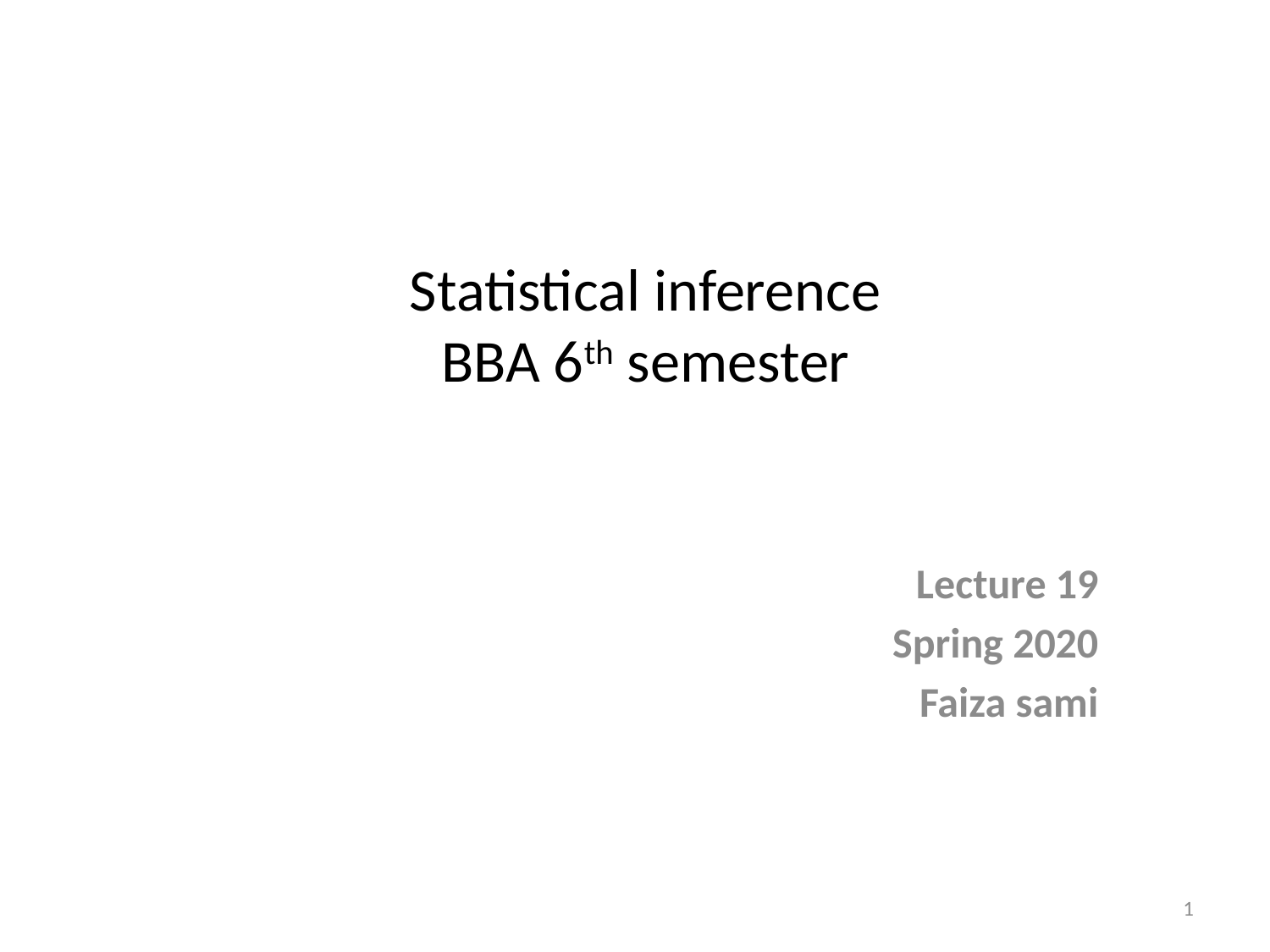

# Statistical inference BBA 6th semester
Lecture 19
Spring 2020
Faiza sami

1